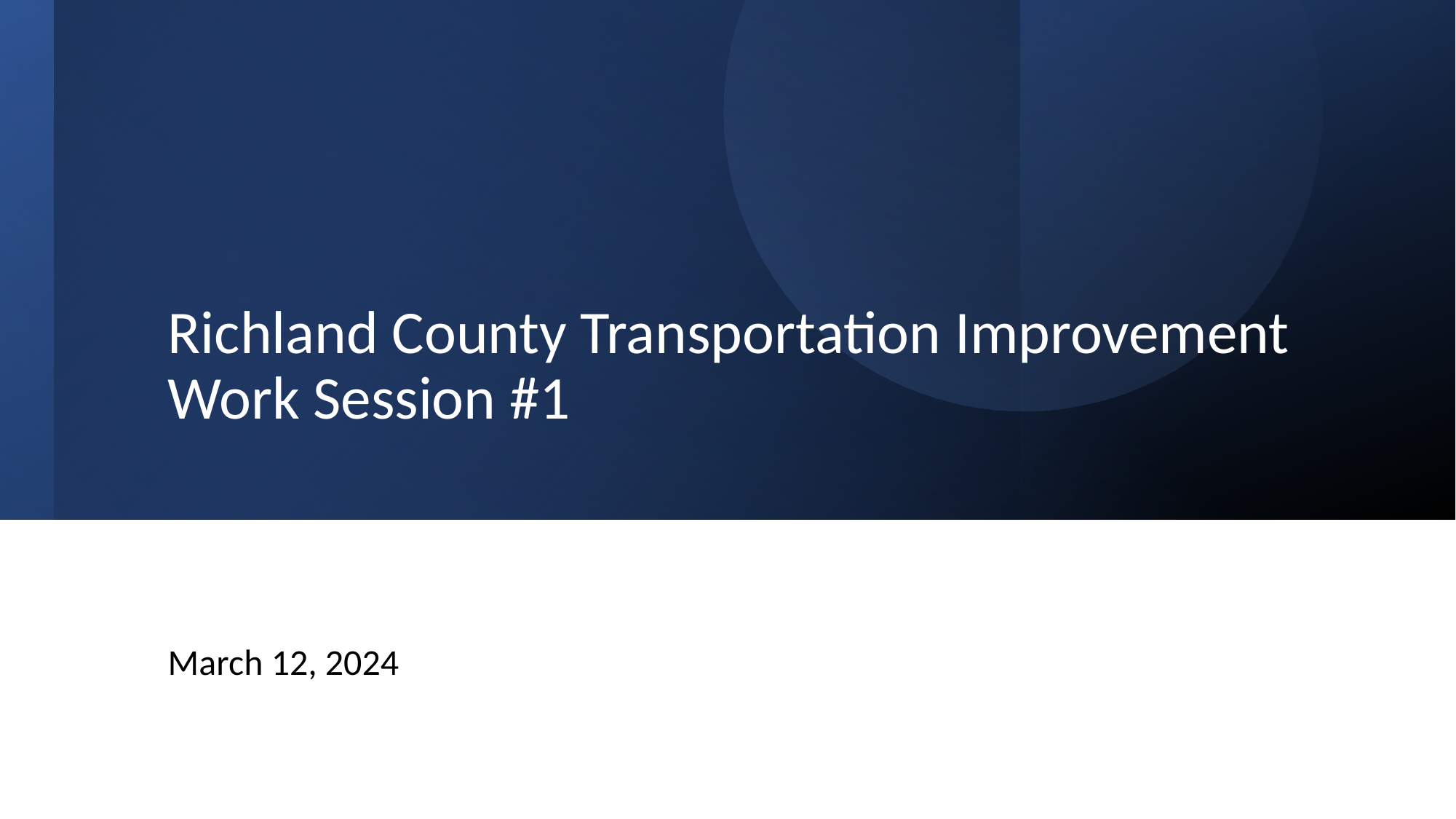

# Richland County Transportation Improvement Work Session #1
March 12, 2024